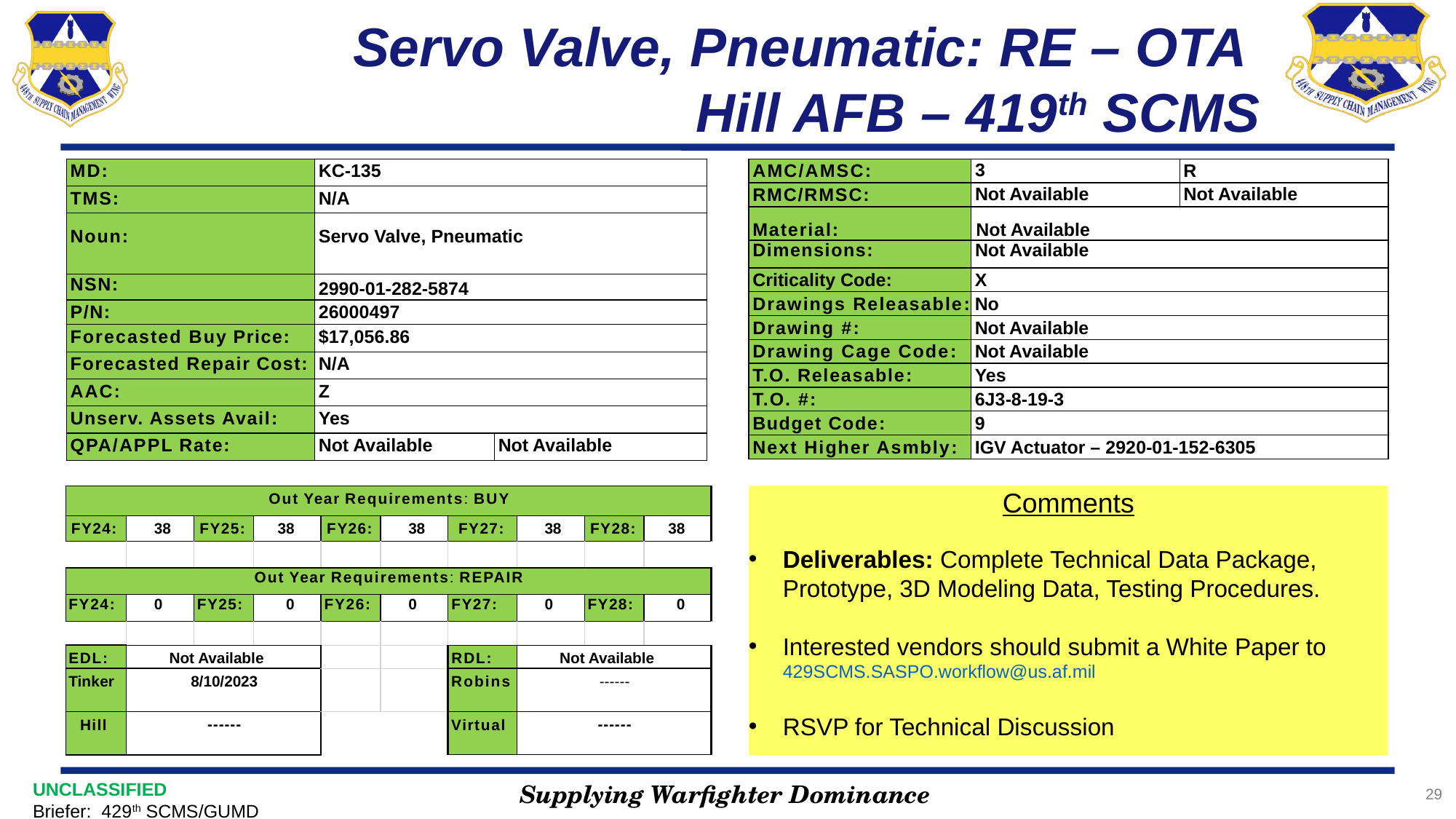

# Servo Valve, Pneumatic: RE – OTA Hill AFB – 419th SCMS
| AMC/AMSC: | 3 | R |
| --- | --- | --- |
| RMC/RMSC: | Not Available | Not Available |
| Material: | Not Available |  |
| Dimensions: | Not Available |  |
| Criticality Code: | X |  |
| Drawings Releasable: | No |  |
| Drawing #: | Not Available |  |
| Drawing Cage Code: | Not Available |  |
| T.O. Releasable: | Yes |  |
| T.O. #: | 6J3-8-19-3 |  |
| Budget Code: | 9 |  |
| Next Higher Asmbly: | IGV Actuator – 2920-01-152-6305 |  |
| MD: | KC-135 |  |
| --- | --- | --- |
| TMS: | N/A |  |
| Noun: | Servo Valve, Pneumatic |  |
| NSN: | 2990-01-282-5874 |  |
| P/N: | 26000497 |  |
| Forecasted Buy Price: | $17,056.86 |  |
| Forecasted Repair Cost: | N/A |  |
| AAC: | Z |  |
| Unserv. Assets Avail: | Yes |  |
| QPA/APPL Rate: | Not Available | Not Available |
| Out Year Requirements: BUY |  |  |  |  |  |  |  |  |  |
| --- | --- | --- | --- | --- | --- | --- | --- | --- | --- |
| FY24: | 38 | FY25: | 38 | FY26: | 38 | FY27: | 38 | FY28: | 38 |
|  |  |  |  |  |  |  |  |  |  |
| Out Year Requirements: REPAIR |  |  |  |  |  |  |  |  |  |
| FY24: | 0 | FY25: | 0 | FY26: | 0 | FY27: | 0 | FY28: | 0 |
|  |  |  |  |  |  |  |  |  |  |
| EDL: | Not Available |  |  |  |  | RDL: | Not Available |  |  |
| Tinker | 8/10/2023 |  |  |  |  | Robins | ------ |  |  |
| Hill | ------ |  |  |  |  | Virtual | ------ |  |  |
Comments

Deliverables: Complete Technical Data Package, Prototype, 3D Modeling Data, Testing Procedures.

Interested vendors should submit a White Paper to 429SCMS.SASPO.workflow@us.af.mil

RSVP for Technical Discussion

Supplying Warfighter Dominance
29